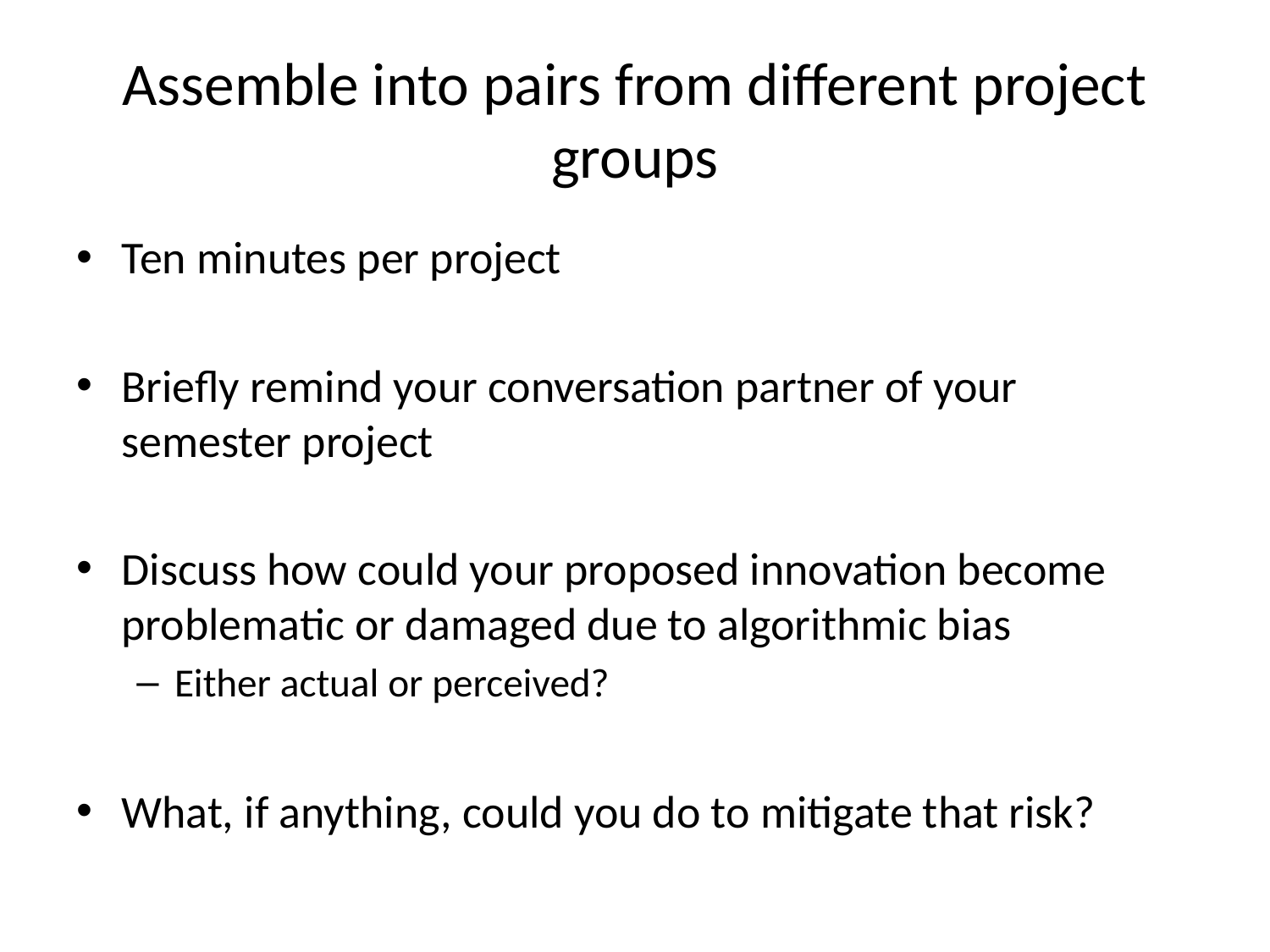

# Assemble into pairs from different project groups
Ten minutes per project

Briefly remind your conversation partner of your semester project

Discuss how could your proposed innovation become problematic or damaged due to algorithmic bias
Either actual or perceived?

What, if anything, could you do to mitigate that risk?